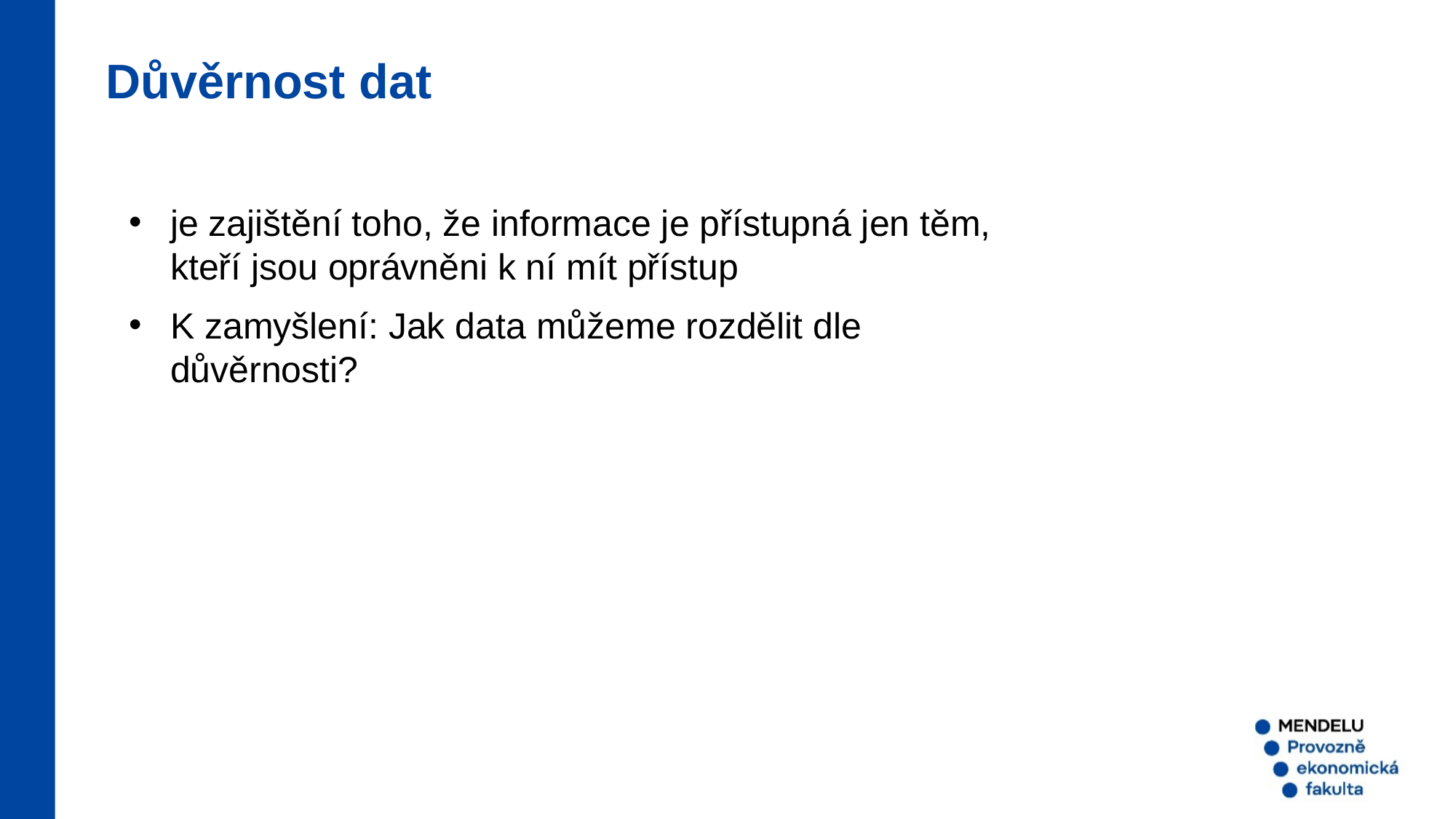

Důvěrnost dat
je zajištění toho, že informace je přístupná jen těm, kteří jsou oprávněni k ní mít přístup
K zamyšlení: Jak data můžeme rozdělit dle důvěrnosti?